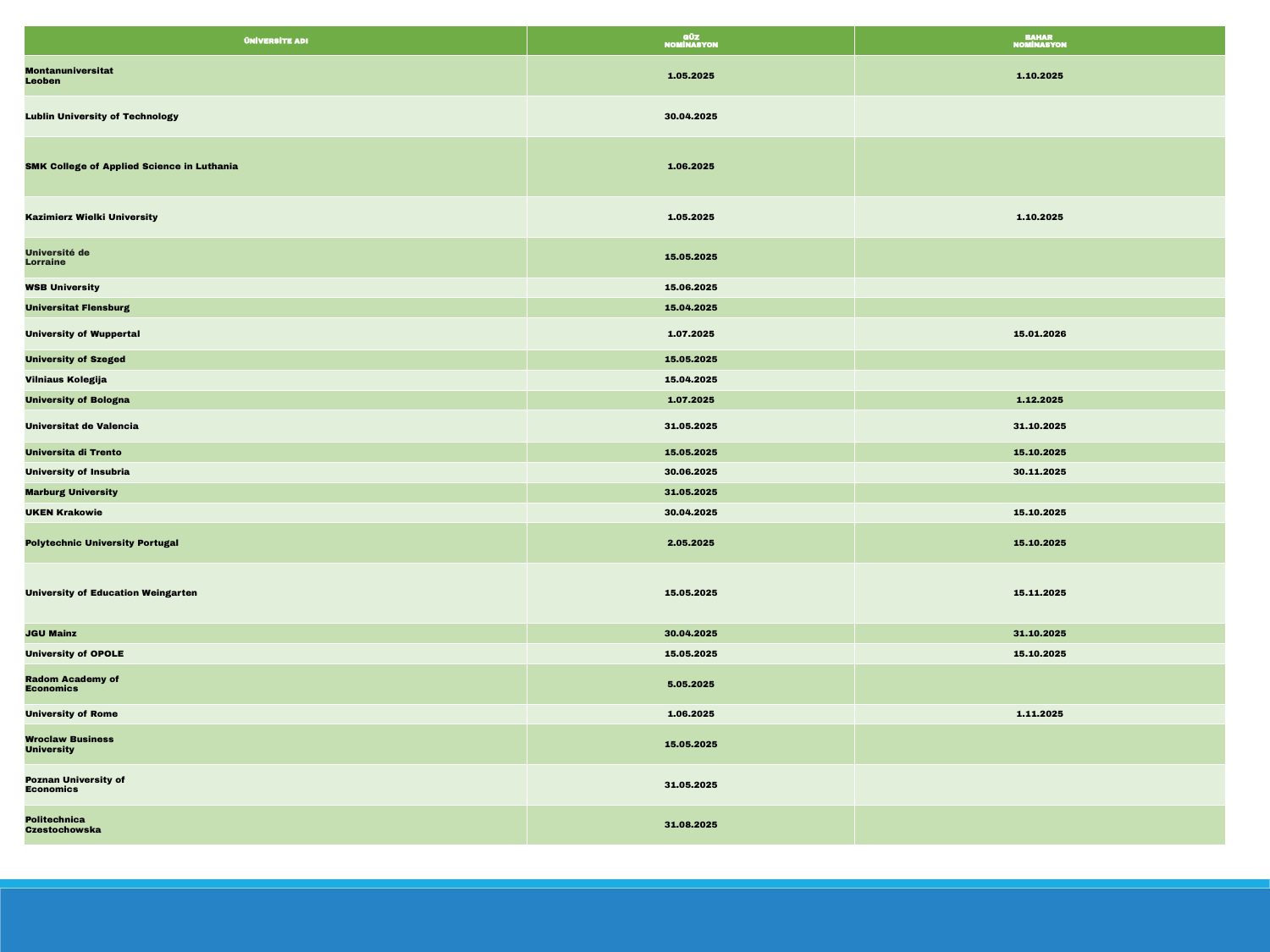

| ÜNİVERSİTE ADI | GÜZ NOMİNASYON | BAHAR NOMİNASYON |
| --- | --- | --- |
| Montanuniversitat Leoben | 1.05.2025 | 1.10.2025 |
| Lublin University of Technology | 30.04.2025 |  |
| SMK College of Applied Science in Luthania | 1.06.2025 |  |
| Kazimierz Wielki University | 1.05.2025 | 1.10.2025 |
| Université de Lorraine | 15.05.2025 |  |
| WSB University | 15.06.2025 |  |
| Universitat Flensburg | 15.04.2025 |  |
| University of Wuppertal | 1.07.2025 | 15.01.2026 |
| University of Szeged | 15.05.2025 |  |
| Vilniaus Kolegija | 15.04.2025 |  |
| University of Bologna | 1.07.2025 | 1.12.2025 |
| Universitat de Valencia | 31.05.2025 | 31.10.2025 |
| Universita di Trento | 15.05.2025 | 15.10.2025 |
| University of Insubria | 30.06.2025 | 30.11.2025 |
| Marburg University | 31.05.2025 |  |
| UKEN Krakowie | 30.04.2025 | 15.10.2025 |
| Polytechnic University Portugal | 2.05.2025 | 15.10.2025 |
| University of Education Weingarten | 15.05.2025 | 15.11.2025 |
| JGU Mainz | 30.04.2025 | 31.10.2025 |
| University of OPOLE | 15.05.2025 | 15.10.2025 |
| Radom Academy of Economics | 5.05.2025 |  |
| University of Rome | 1.06.2025 | 1.11.2025 |
| Wroclaw Business University | 15.05.2025 |  |
| Poznan University of Economics | 31.05.2025 |  |
| Politechnica Czestochowska | 31.08.2025 |  |